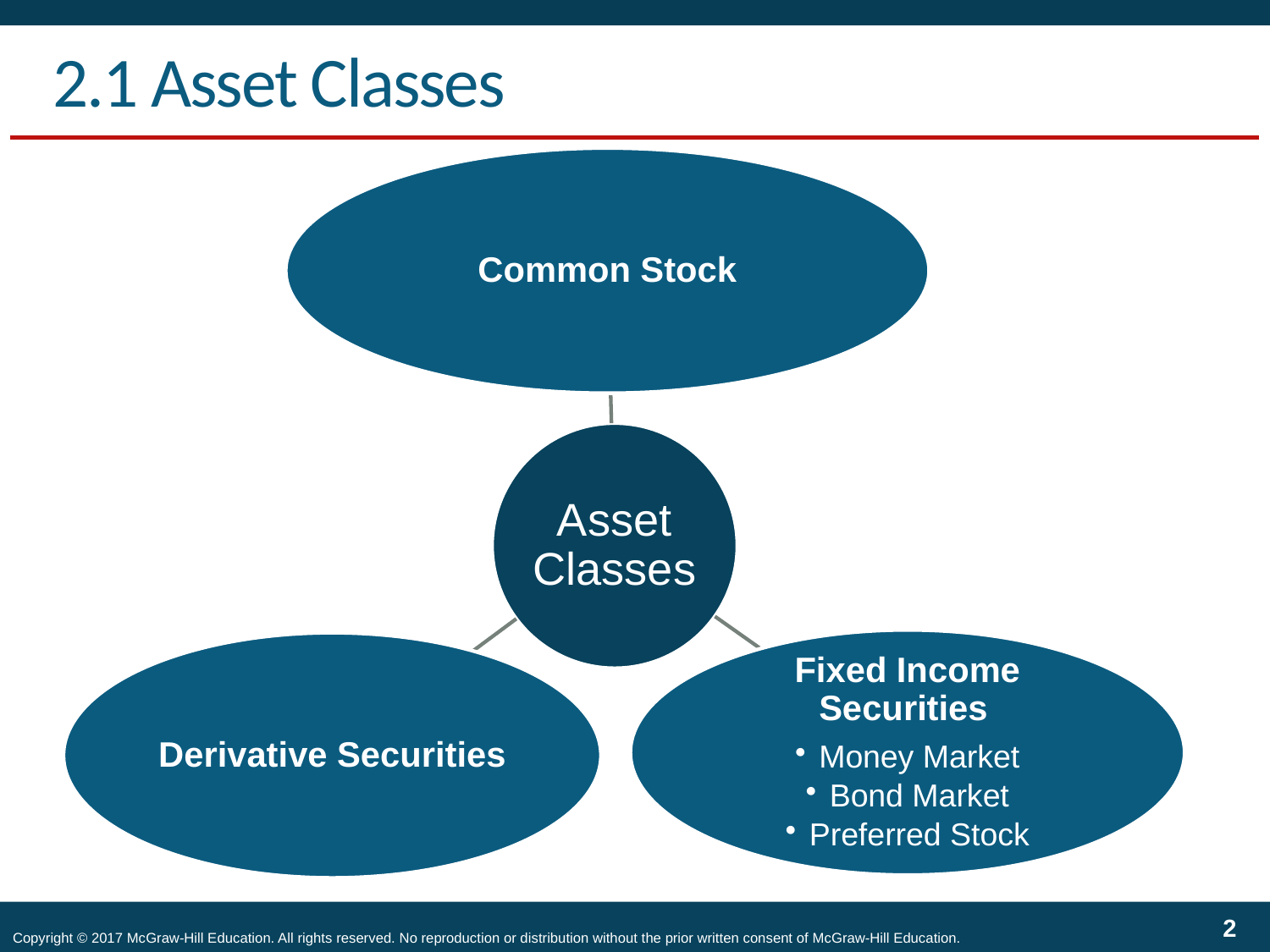

# 2.1 Asset Classes
Asset Classes

Common Stock

Fixed Income Securities
Money Market
Bond Market
Preferred Stock

Derivative Securities